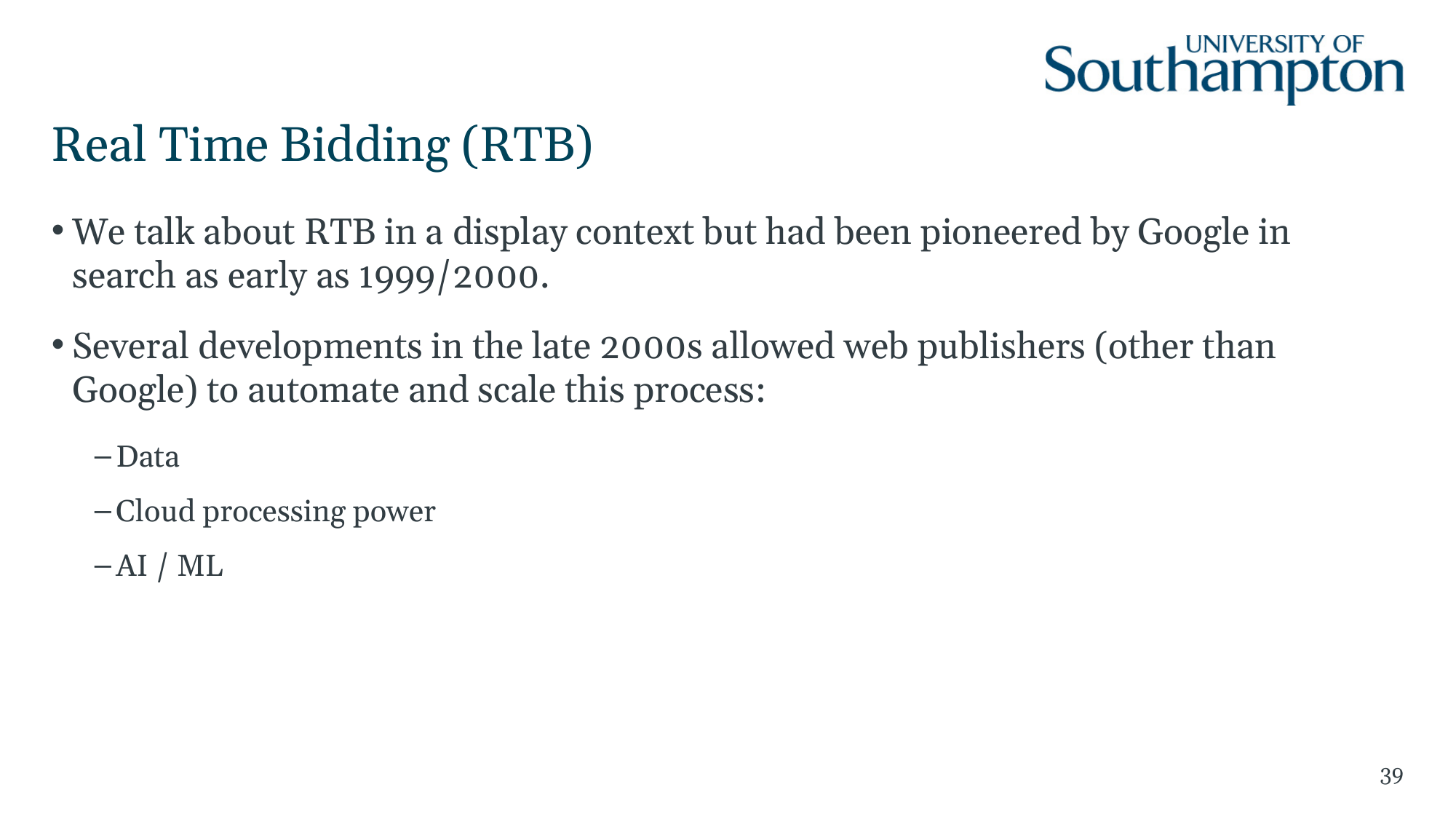

# Real Time Bidding (RTB)
We talk about RTB in a display context but had been pioneered by Google in search as early as 1999/2000.
Several developments in the late 2000s allowed web publishers (other than Google) to automate and scale this process:
Data
Cloud processing power
AI / ML
39